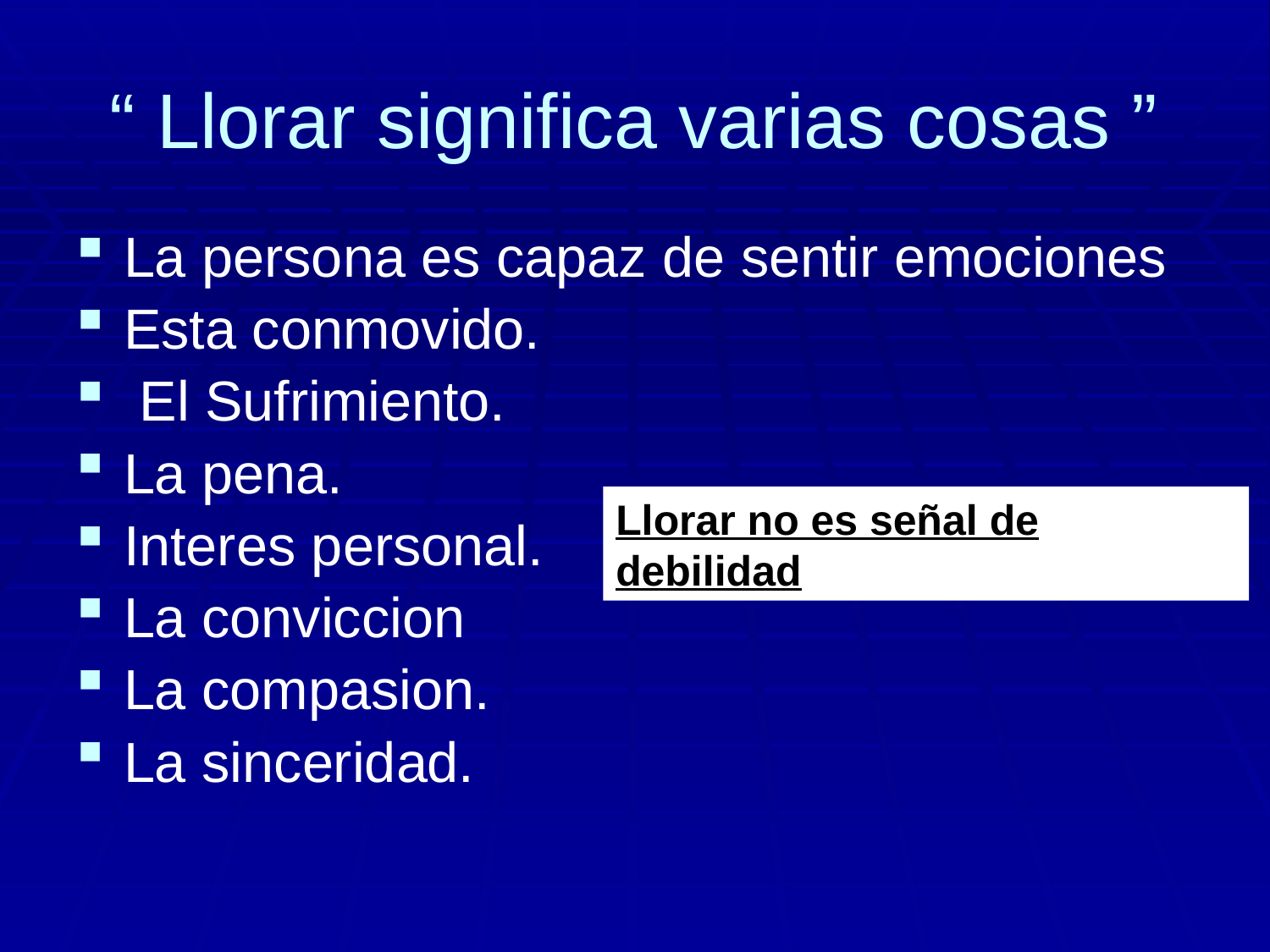

# “ Llorar significa varias cosas ”
La persona es capaz de sentir emociones
Esta conmovido.
 El Sufrimiento.
La pena.
Interes personal.
La conviccion
La compasion.
La sinceridad.
Llorar no es señal de debilidad